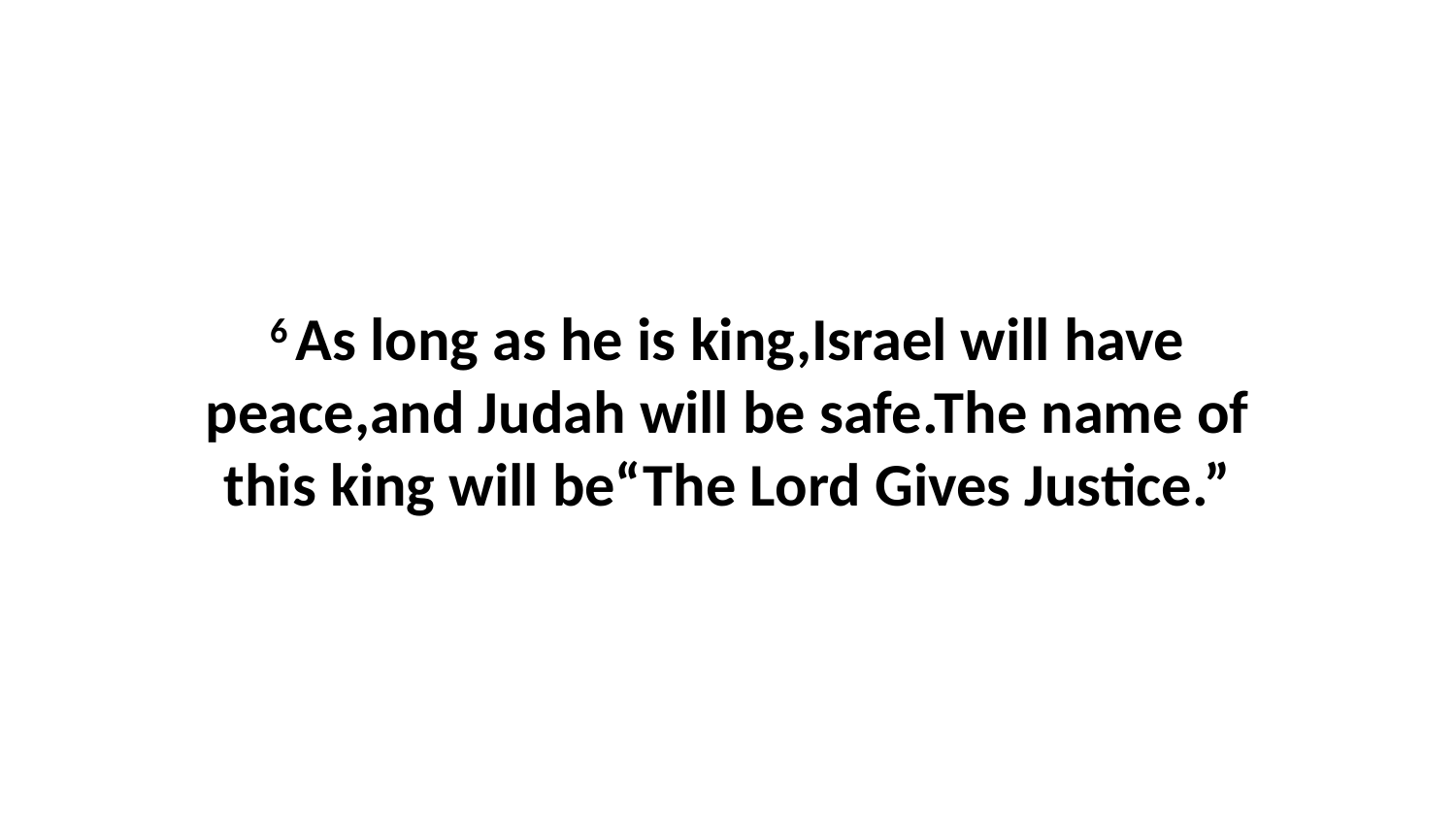

6 As long as he is king,Israel will have peace,and Judah will be safe.The name of this king will be“The Lord Gives Justice.”